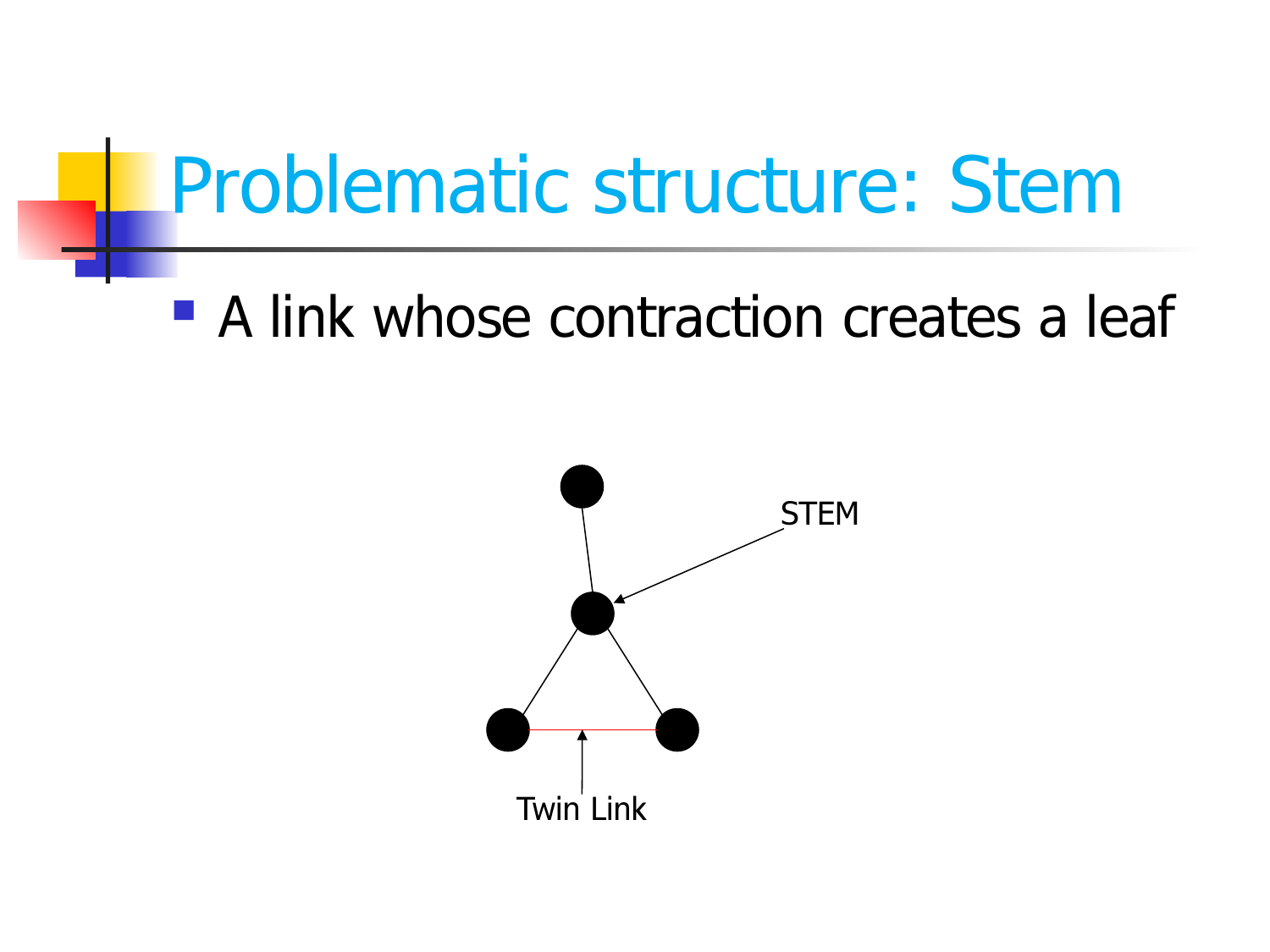

Problematic structure: Stem
A link whose contraction creates a leaf

STEM

Twin Link